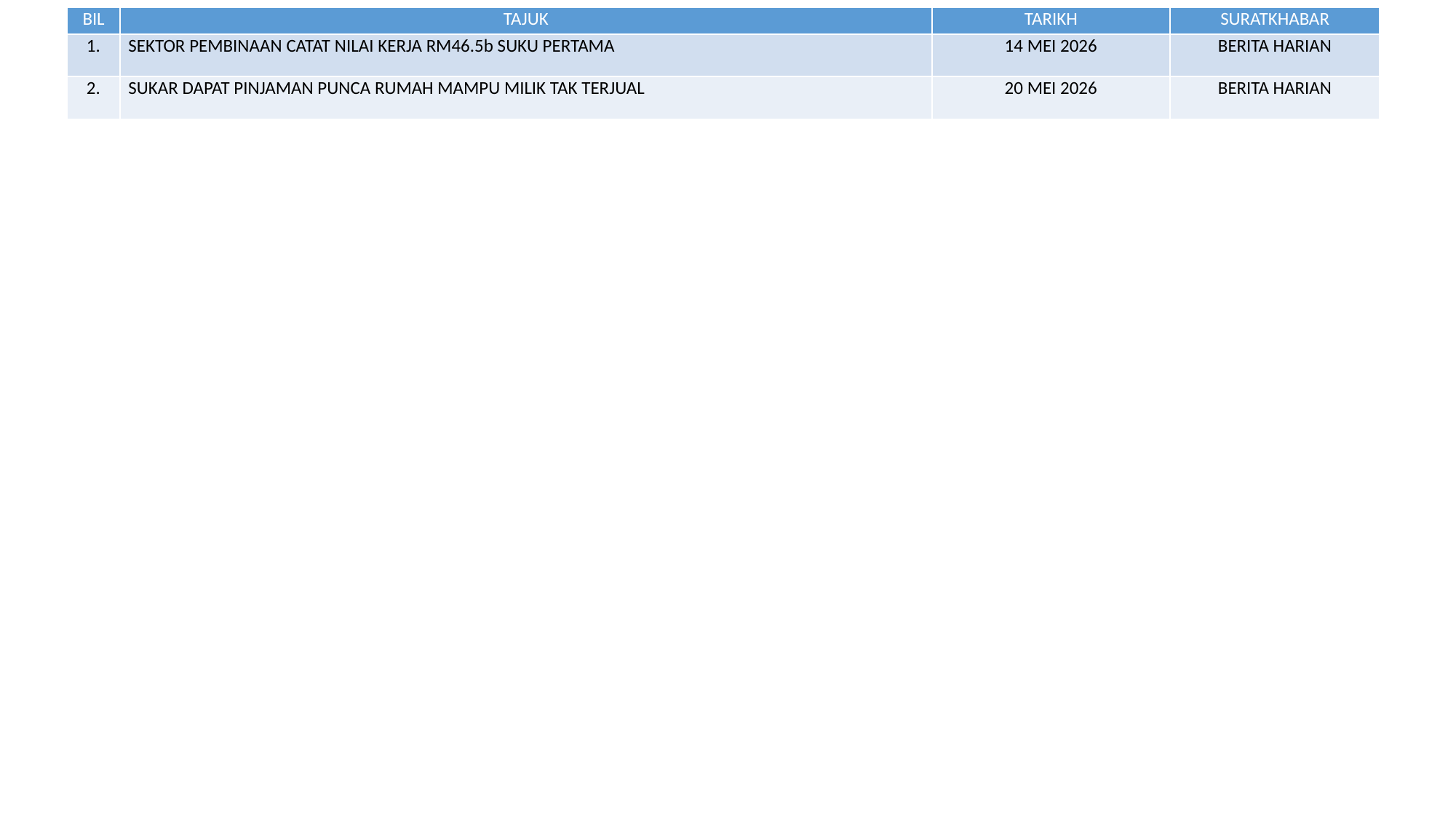

| BIL | TAJUK | TARIKH | SURATKHABAR |
| --- | --- | --- | --- |
| 1. | SEKTOR PEMBINAAN CATAT NILAI KERJA RM46.5b SUKU PERTAMA | 14 MEI 2026 | BERITA HARIAN |
| 2. | SUKAR DAPAT PINJAMAN PUNCA RUMAH MAMPU MILIK TAK TERJUAL | 20 MEI 2026 | BERITA HARIAN |